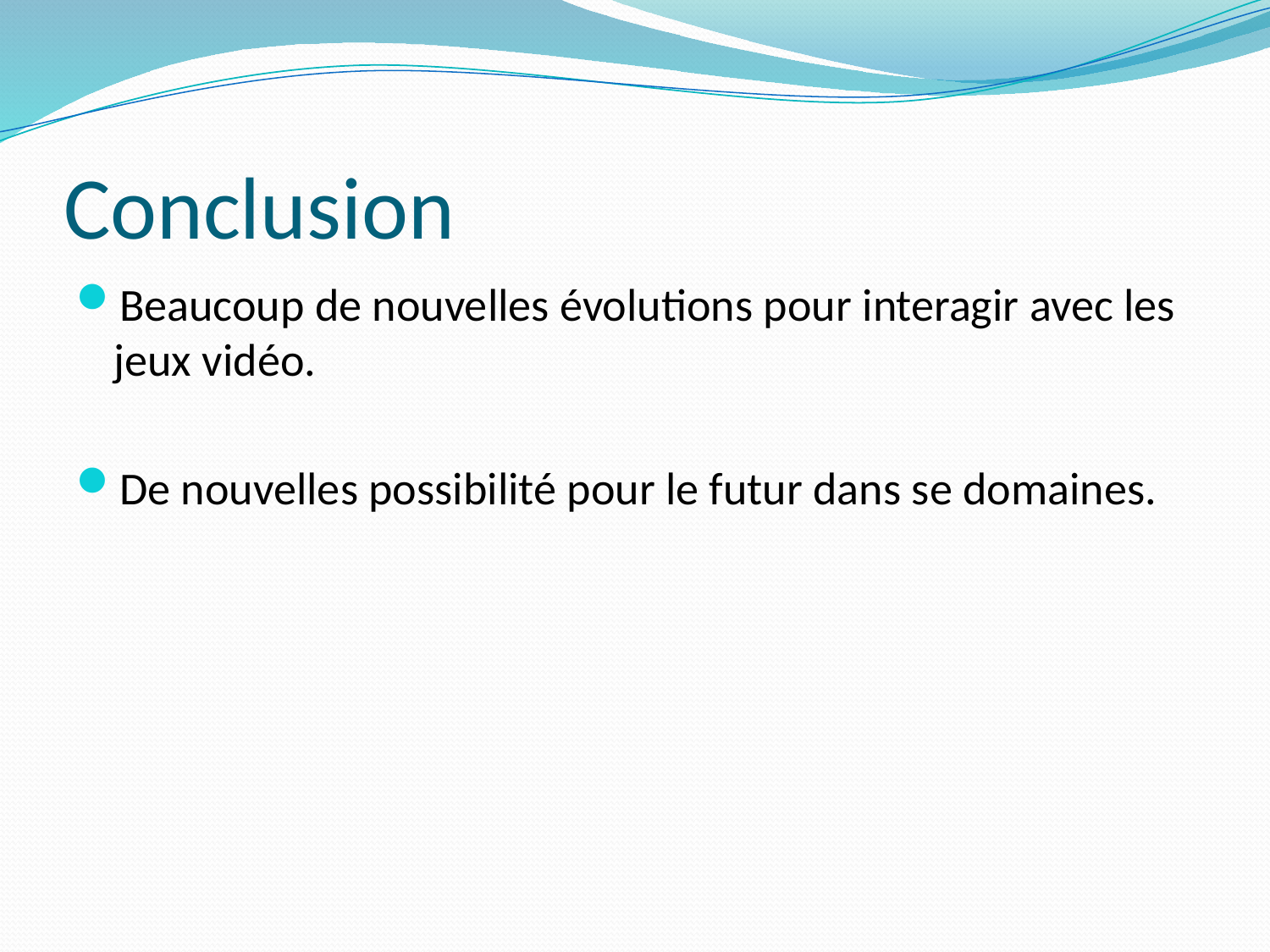

# Conclusion
Beaucoup de nouvelles évolutions pour interagir avec les jeux vidéo.

De nouvelles possibilité pour le futur dans se domaines.